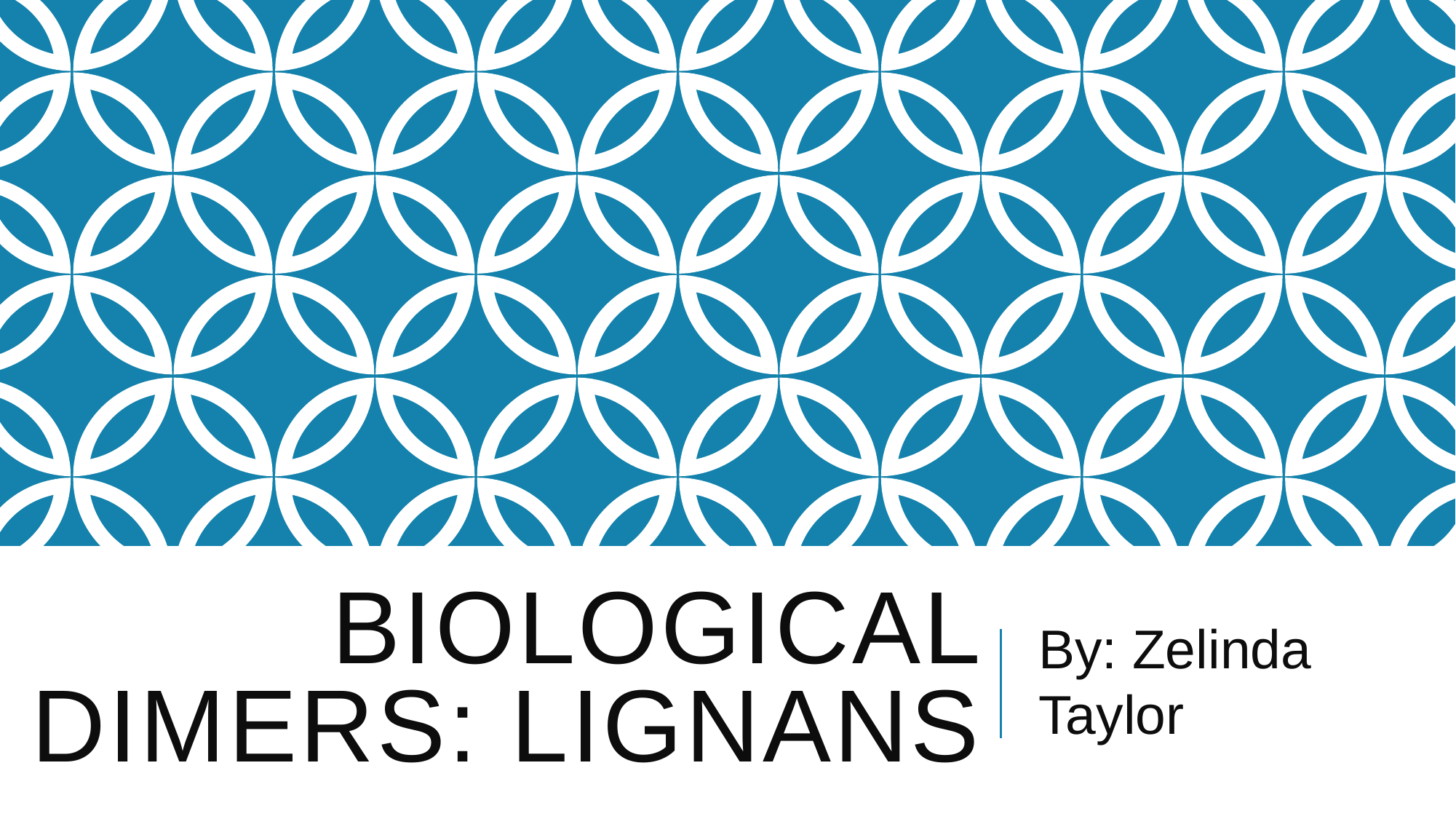

# Biological Dimers: Lignans
By: Zelinda Taylor